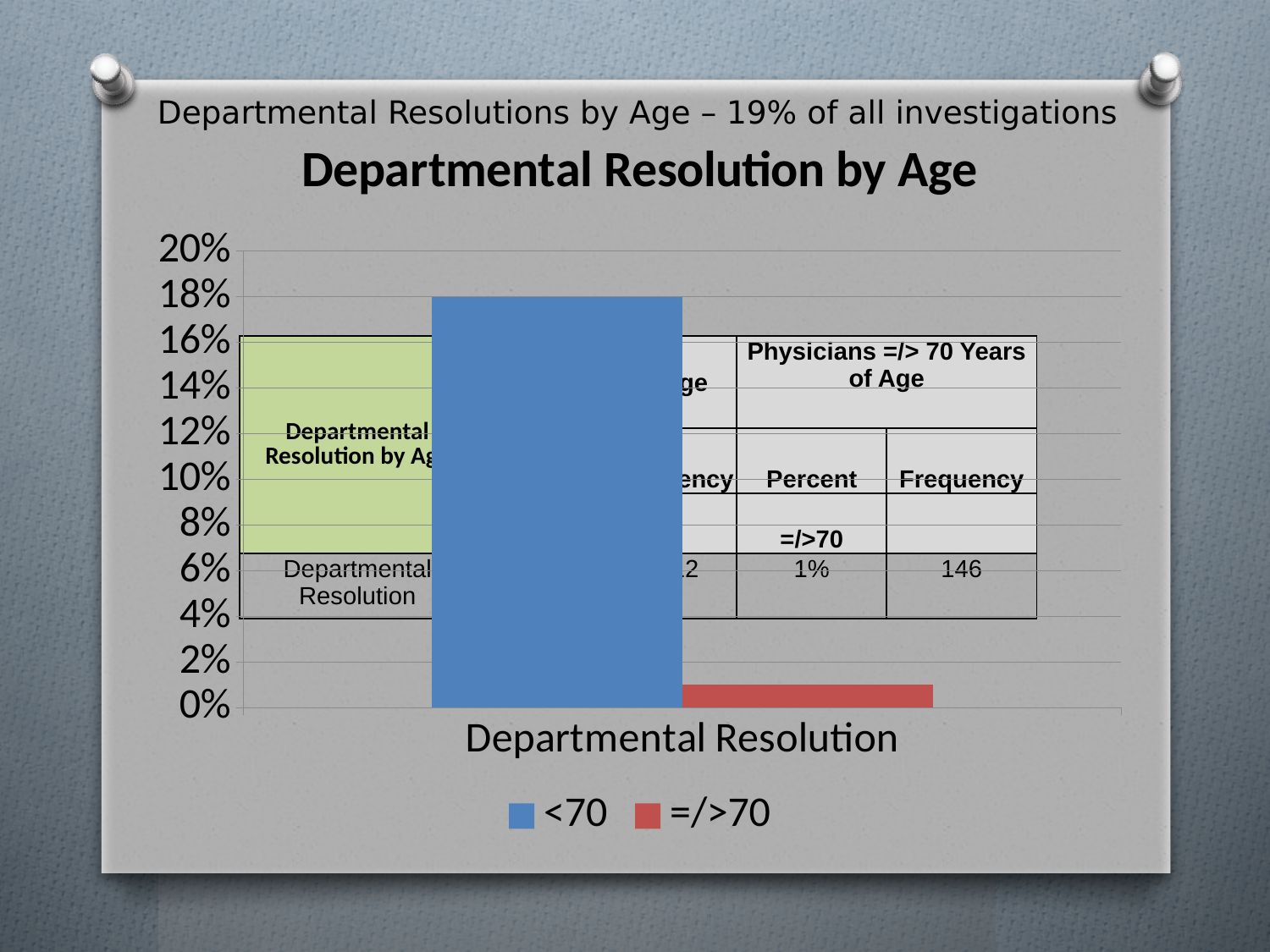

Departmental Resolutions by Age – 19% of all investigations

### Chart: Departmental Resolution by Age

| Category | <70 | =/>70 |
|---|---|---|
| Departmental Resolution | 0.18 | 0.01 |
| Departmental Resolution by Age | Physicians |  | Physicians =/> 70 Years of Age |  |
| --- | --- | --- | --- | --- |
|  | < 70 Years of Age |  |  |  |
|  | Percent | Frequency | Percent | Frequency |
|  | <70 |  | =/>70 |  |
| Departmental Resolution | 18% | 1412 | 1% | 146 |